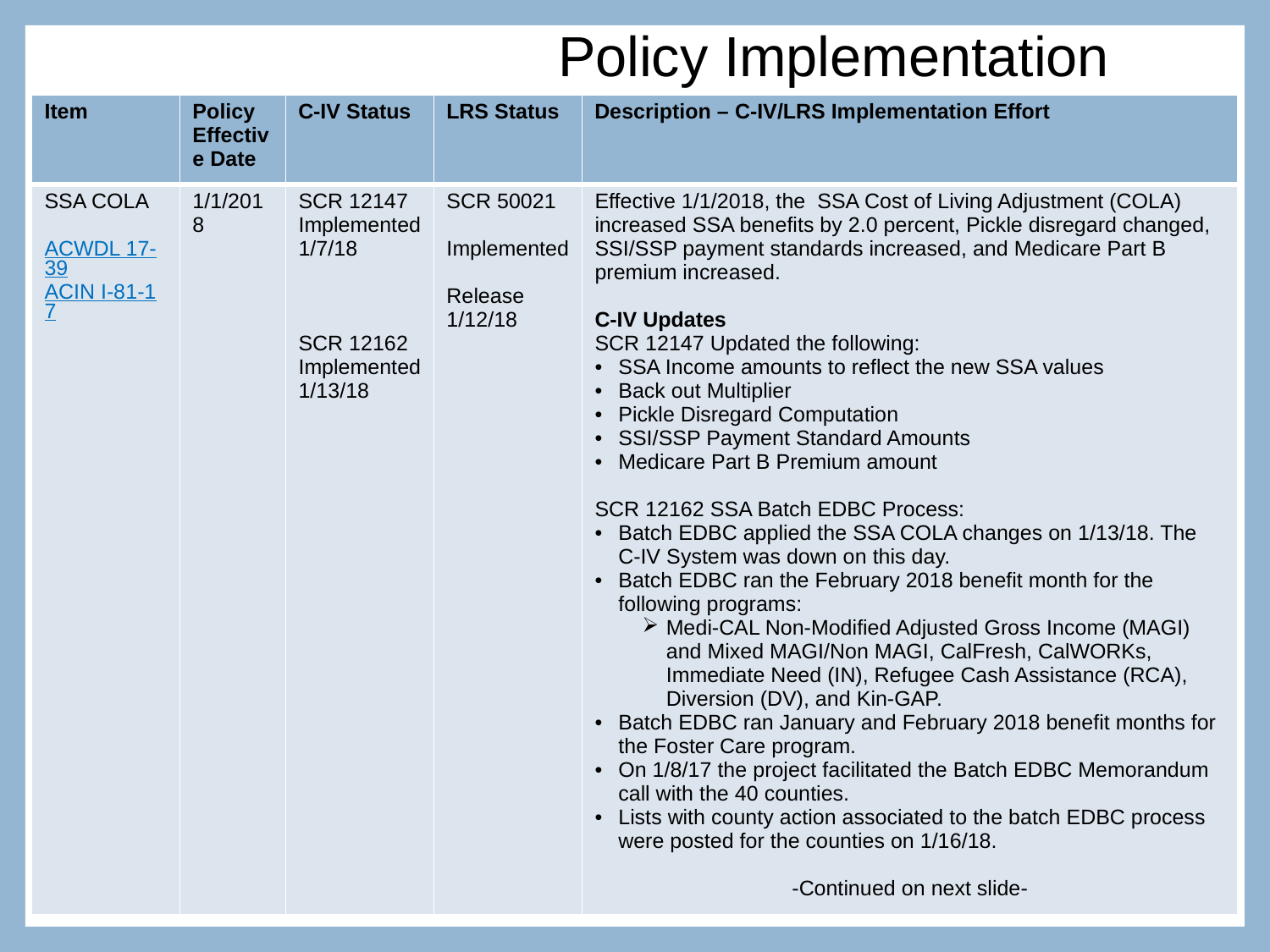

# Policy Implementation
| Item | Policy Effective Date | C-IV Status | LRS Status | Description – C-IV/LRS Implementation Effort |
| --- | --- | --- | --- | --- |
| SSA COLA ACWDL 17-39 ACIN I-81-17 | 1/1/2018 | SCR 12147 Implemented 1/7/18 SCR 12162 Implemented 1/13/18 | SCR 50021 Implemented Release 1/12/18 | Effective 1/1/2018, the SSA Cost of Living Adjustment (COLA) increased SSA benefits by 2.0 percent, Pickle disregard changed, SSI/SSP payment standards increased, and Medicare Part B premium increased. C-IV Updates SCR 12147 Updated the following: SSA Income amounts to reflect the new SSA values Back out Multiplier Pickle Disregard Computation SSI/SSP Payment Standard Amounts Medicare Part B Premium amount SCR 12162 SSA Batch EDBC Process: Batch EDBC applied the SSA COLA changes on 1/13/18. The C-IV System was down on this day. Batch EDBC ran the February 2018 benefit month for the following programs: Medi-CAL Non-Modified Adjusted Gross Income (MAGI) and Mixed MAGI/Non MAGI, CalFresh, CalWORKs, Immediate Need (IN), Refugee Cash Assistance (RCA), Diversion (DV), and Kin-GAP. Batch EDBC ran January and February 2018 benefit months for the Foster Care program. On 1/8/17 the project facilitated the Batch EDBC Memorandum call with the 40 counties. Lists with county action associated to the batch EDBC process were posted for the counties on 1/16/18. -Continued on next slide- |
2